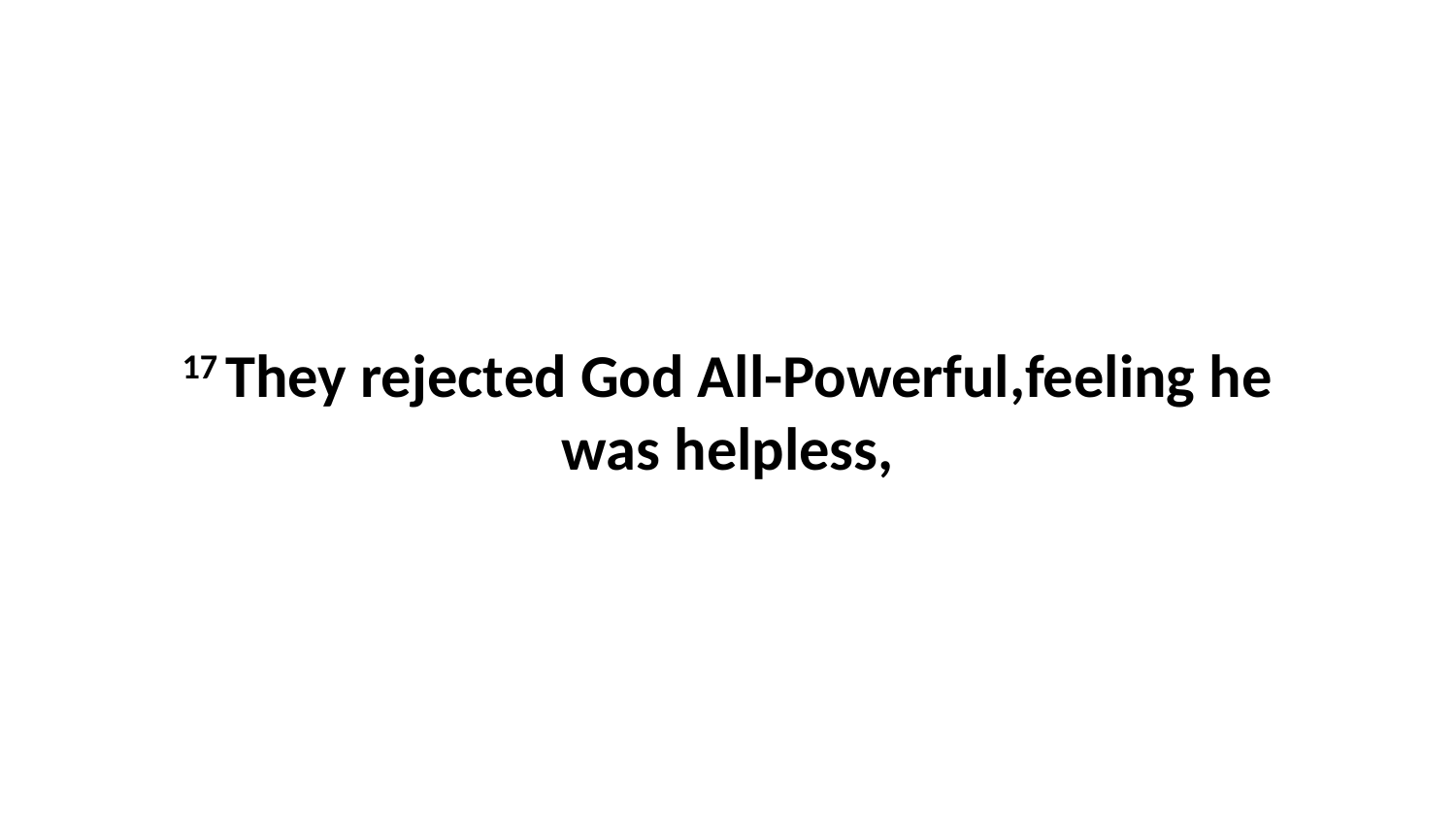

17 They rejected God All-Powerful,feeling he was helpless,